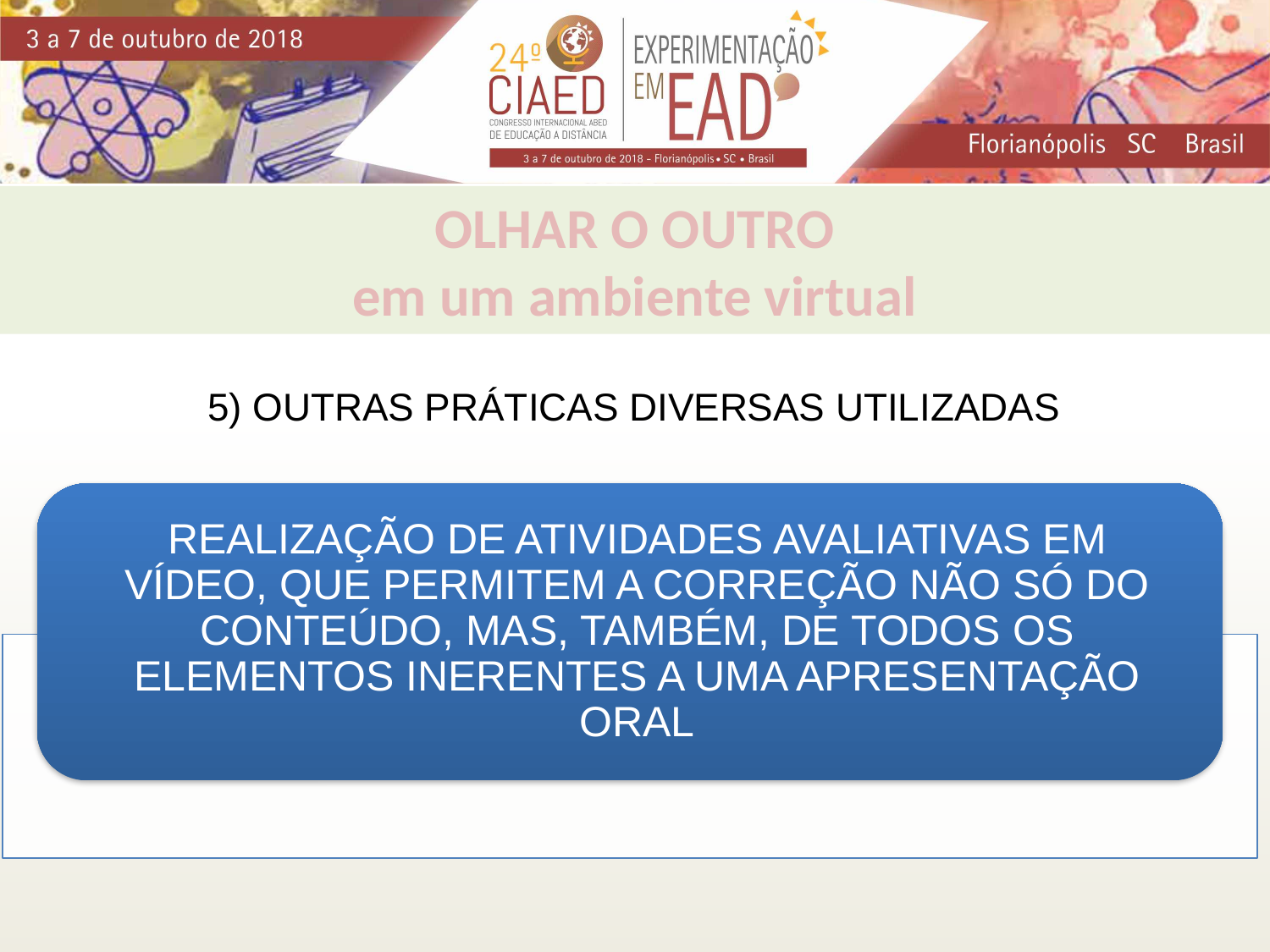

OLHAR O OUTRO
em um ambiente virtual
5) Outras práticas diversas utilizadas
Realização de atividades avaliativas em vídeo, que permitem a correção não só do conteúdo, mas, também, de todos os elementos inerentes a uma apresentação oral